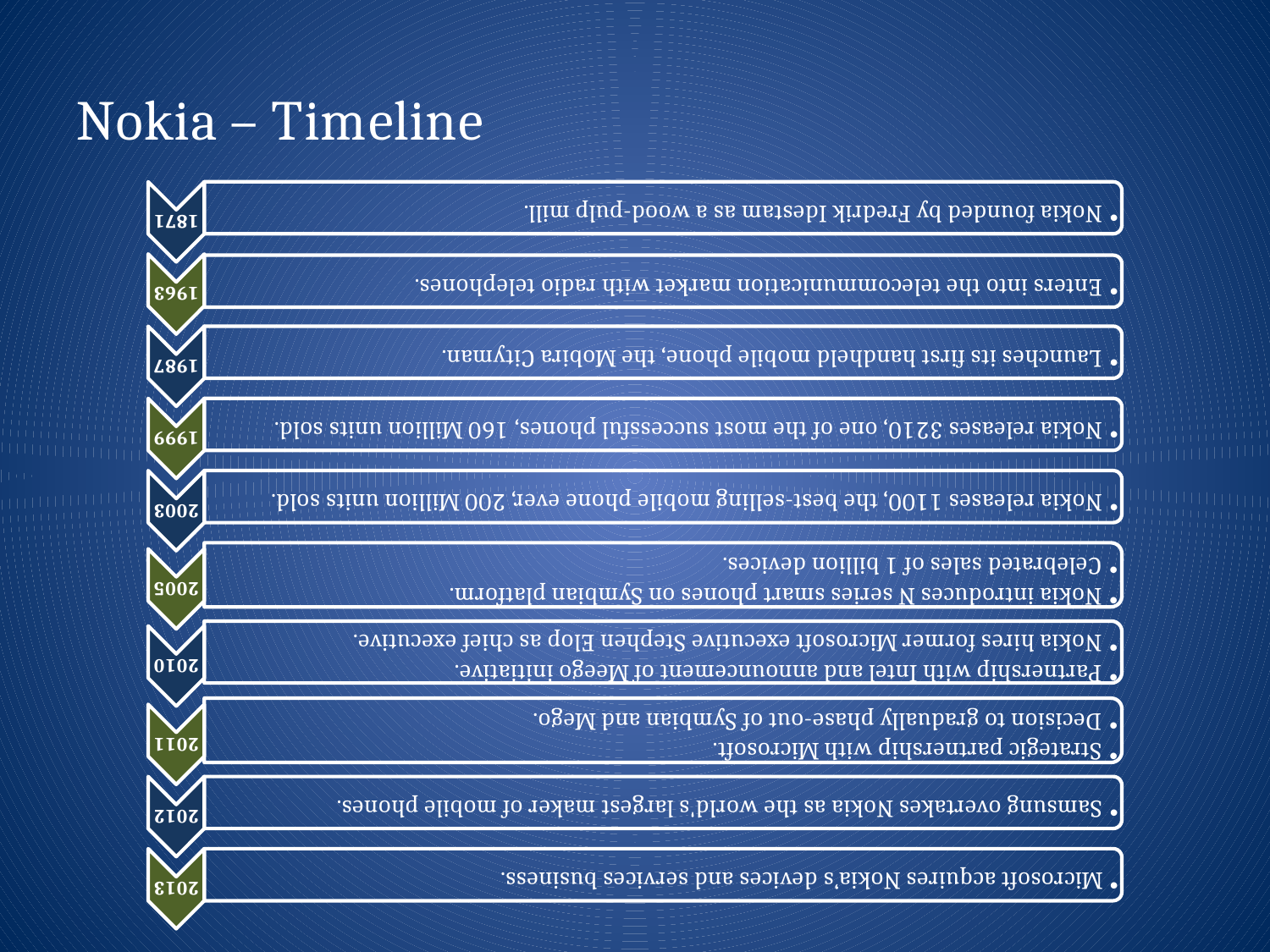

# Nokia – Timeline
1871
Nokia founded by Fredrik Idestam as a wood-pulp mill.
1963
Enters into the telecommunication market with radio telephones.
1987
Launches its first handheld mobile phone, the Mobira Cityman.
1999
Nokia releases 3210, one of the most successful phones, 160 Million units sold.
2003
Nokia releases 1100, the best-selling mobile phone ever, 200 Million units sold.
2005
Nokia introduces N series smart phones on Symbian platform.
Celebrated sales of 1 billion devices.
2010
Partnership with Intel and announcement of Meego initiative.
Nokia hires former Microsoft executive Stephen Elop as chief executive.
2011
Strategic partnership with Microsoft.
Decision to gradually phase-out of Symbian and Mego.
2012
Samsung overtakes Nokia as the world's largest maker of mobile phones.
2013
Microsoft acquires Nokia’s devices and services business.